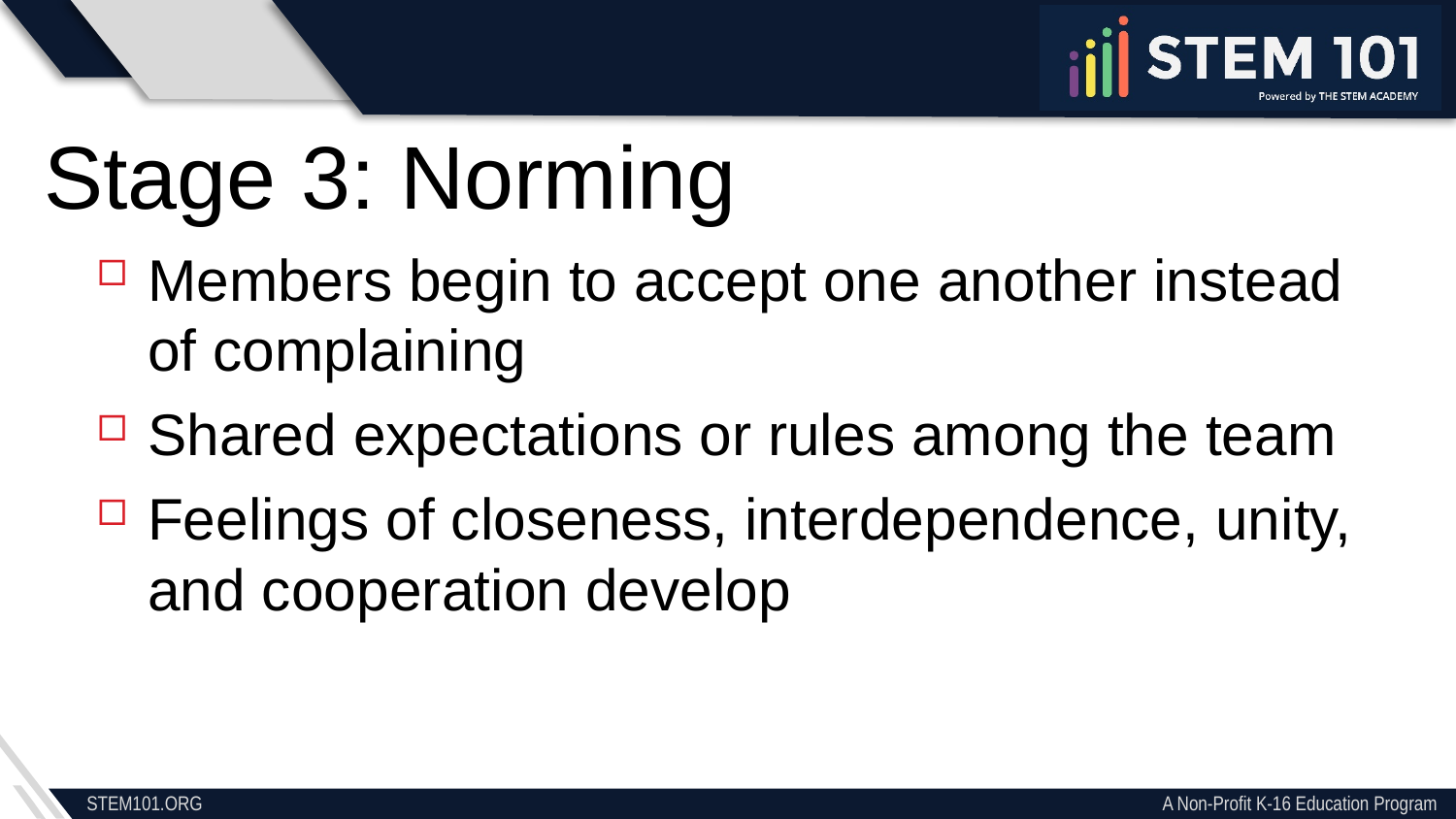

Stage 3: Norming
Members begin to accept one another instead of complaining
Shared expectations or rules among the team
Feelings of closeness, interdependence, unity, and cooperation develop